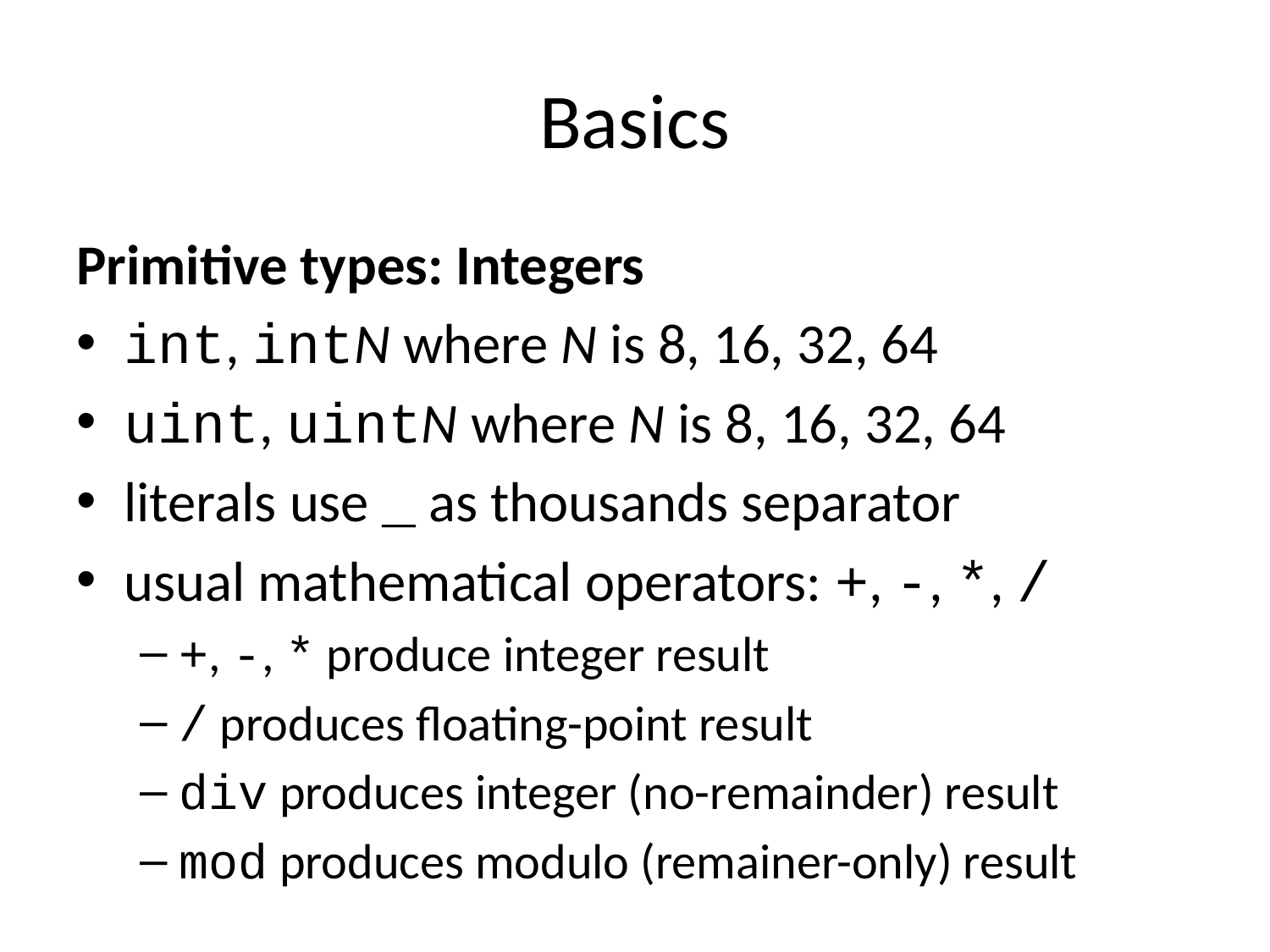

# Basics
Primitive types: Integers
int, intN where N is 8, 16, 32, 64
uint, uintN where N is 8, 16, 32, 64
literals use _ as thousands separator
usual mathematical operators: +, -, *, /
+, -, * produce integer result
/ produces floating-point result
div produces integer (no-remainder) result
mod produces modulo (remainer-only) result